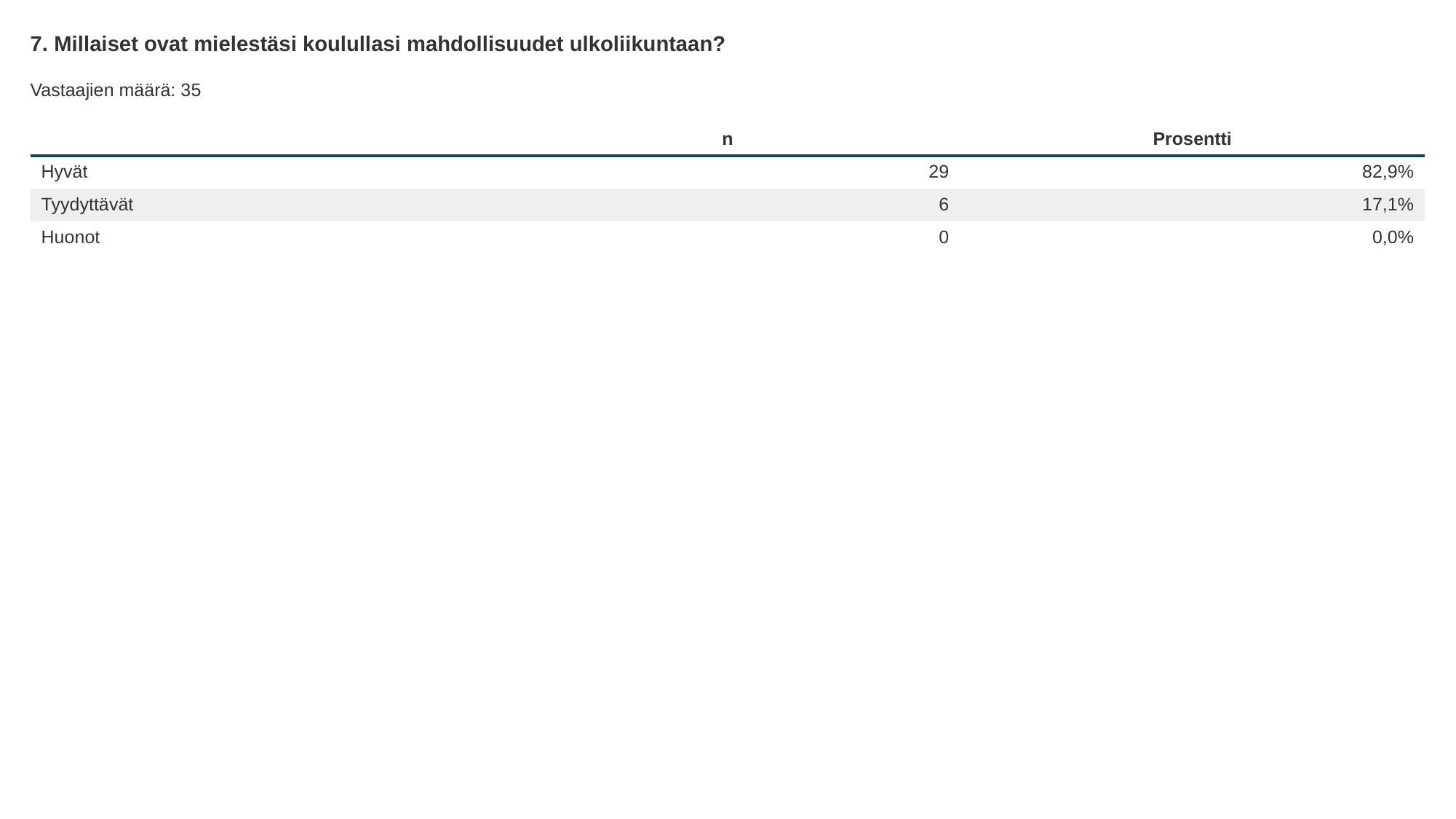

7. Millaiset ovat mielestäsi koulullasi mahdollisuudet ulkoliikuntaan?
Vastaajien määrä: 35
|  | n | Prosentti |
| --- | --- | --- |
| Hyvät | 29 | 82,9% |
| Tyydyttävät | 6 | 17,1% |
| Huonot | 0 | 0,0% |